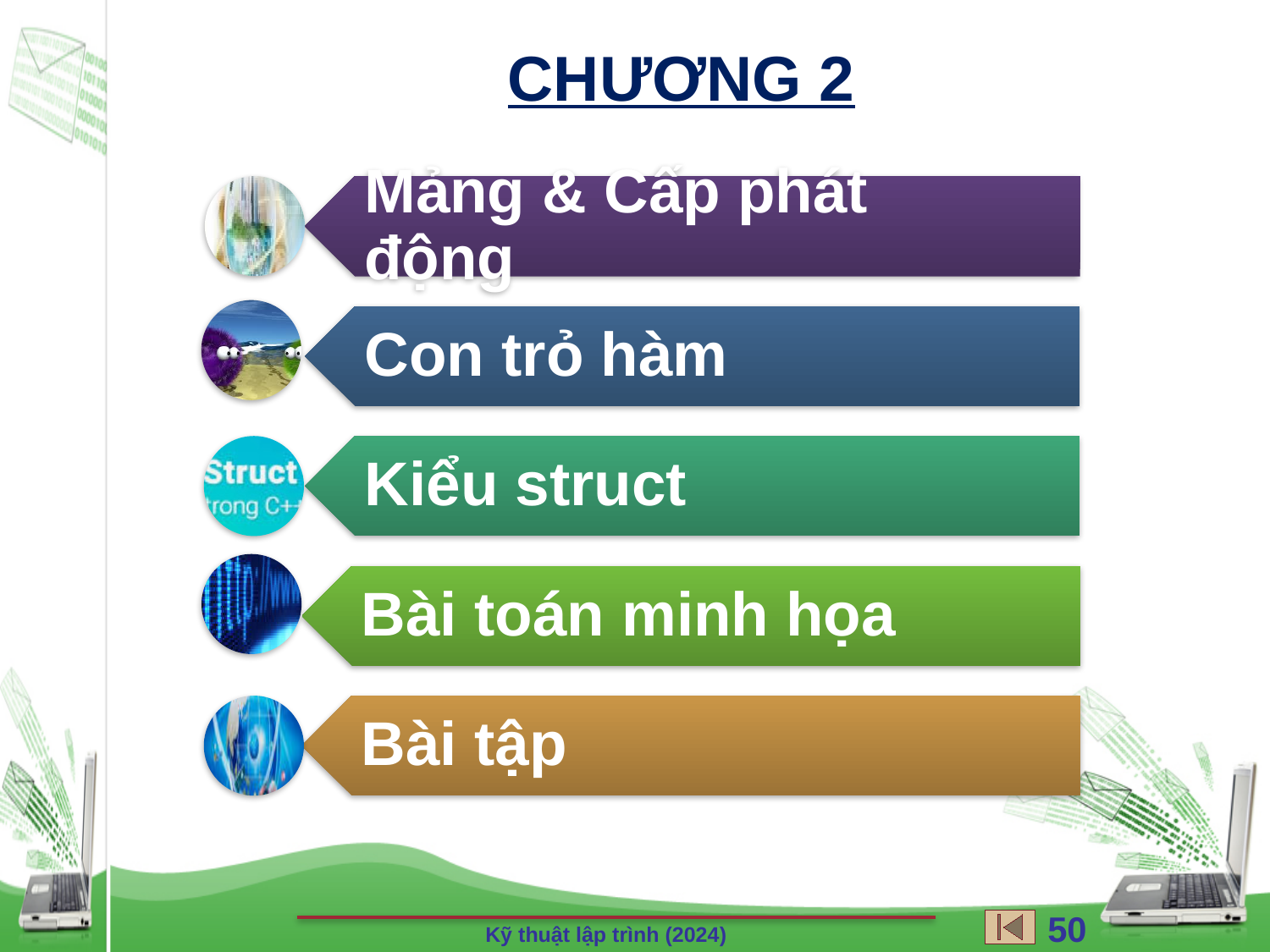

CHƯƠNG 2
Mảng & Cấp phát động
Con trỏ hàm
Kiểu struct
Bài toán minh họa
Bài tập
50
Kỹ thuật lập trình (2024)